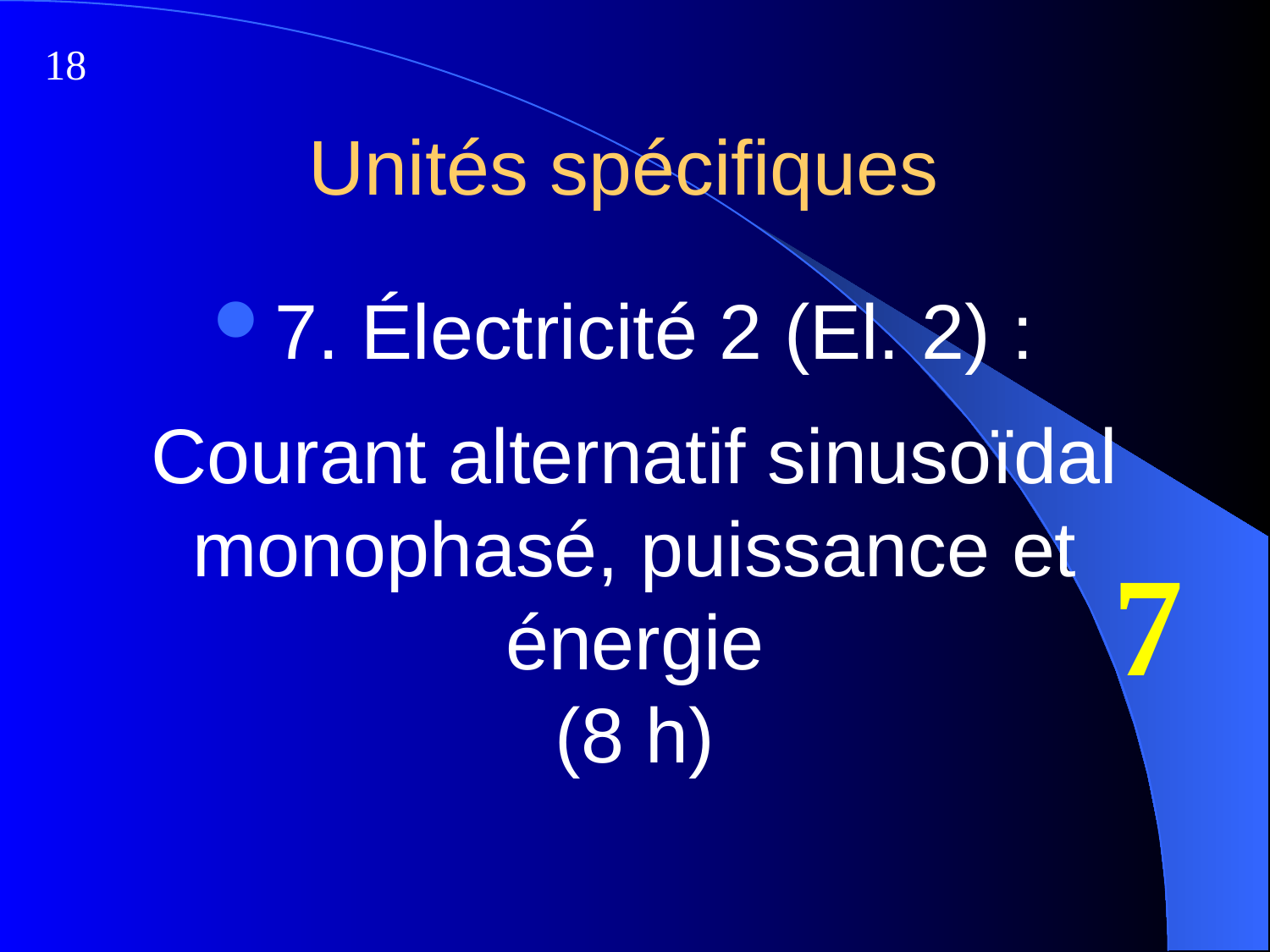

18
# Unités spécifiques
7. Électricité 2 (El. 2) :
Courant alternatif sinusoïdal monophasé, puissance et énergie
(8 h)

7